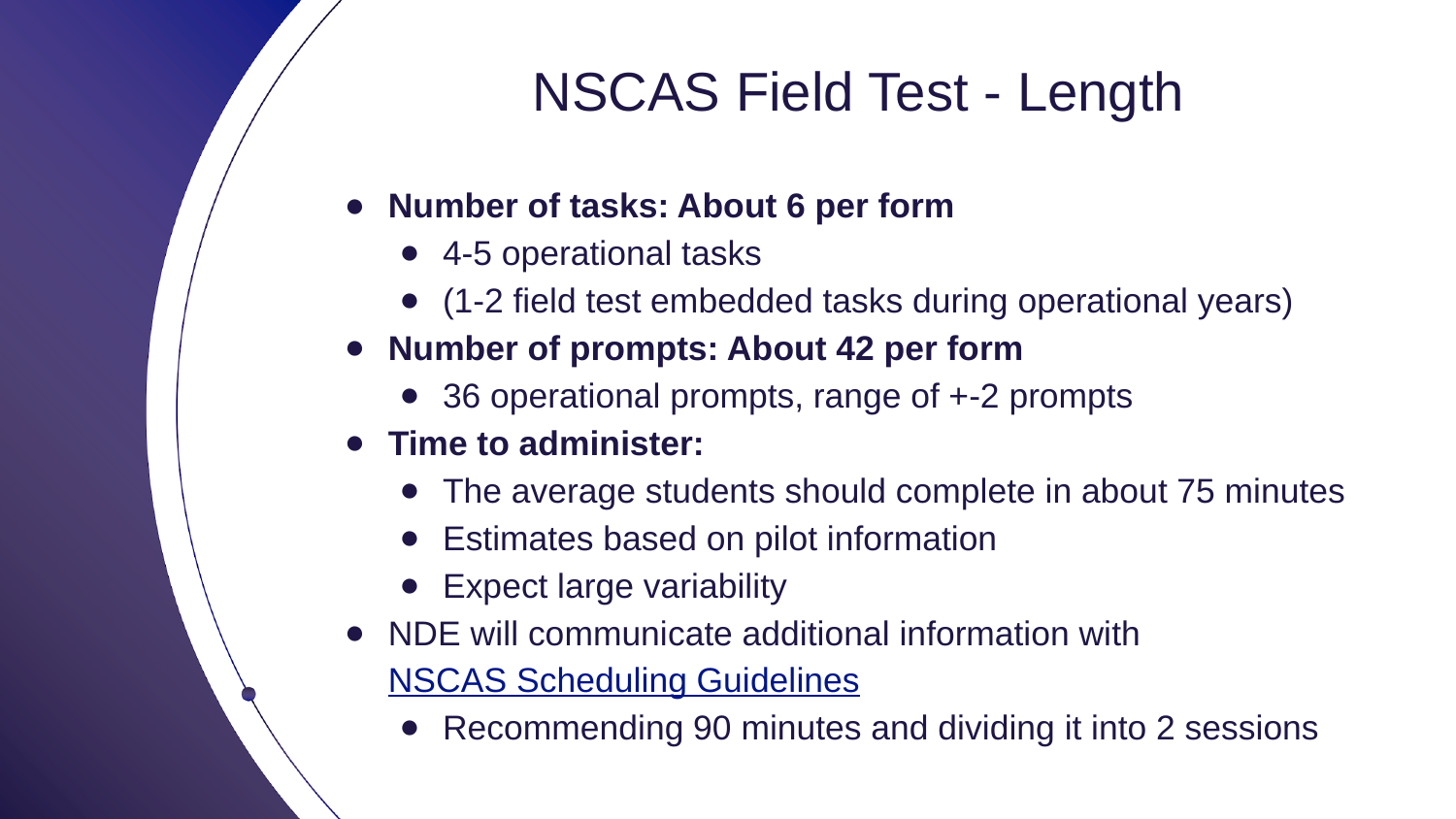

# NSCAS Field Test - Length
Number of tasks: About 6 per form
4-5 operational tasks
(1-2 field test embedded tasks during operational years)
Number of prompts: About 42 per form
36 operational prompts, range of +-2 prompts
Time to administer:
The average students should complete in about 75 minutes
Estimates based on pilot information
Expect large variability
NDE will communicate additional information with NSCAS Scheduling Guidelines
Recommending 90 minutes and dividing it into 2 sessions